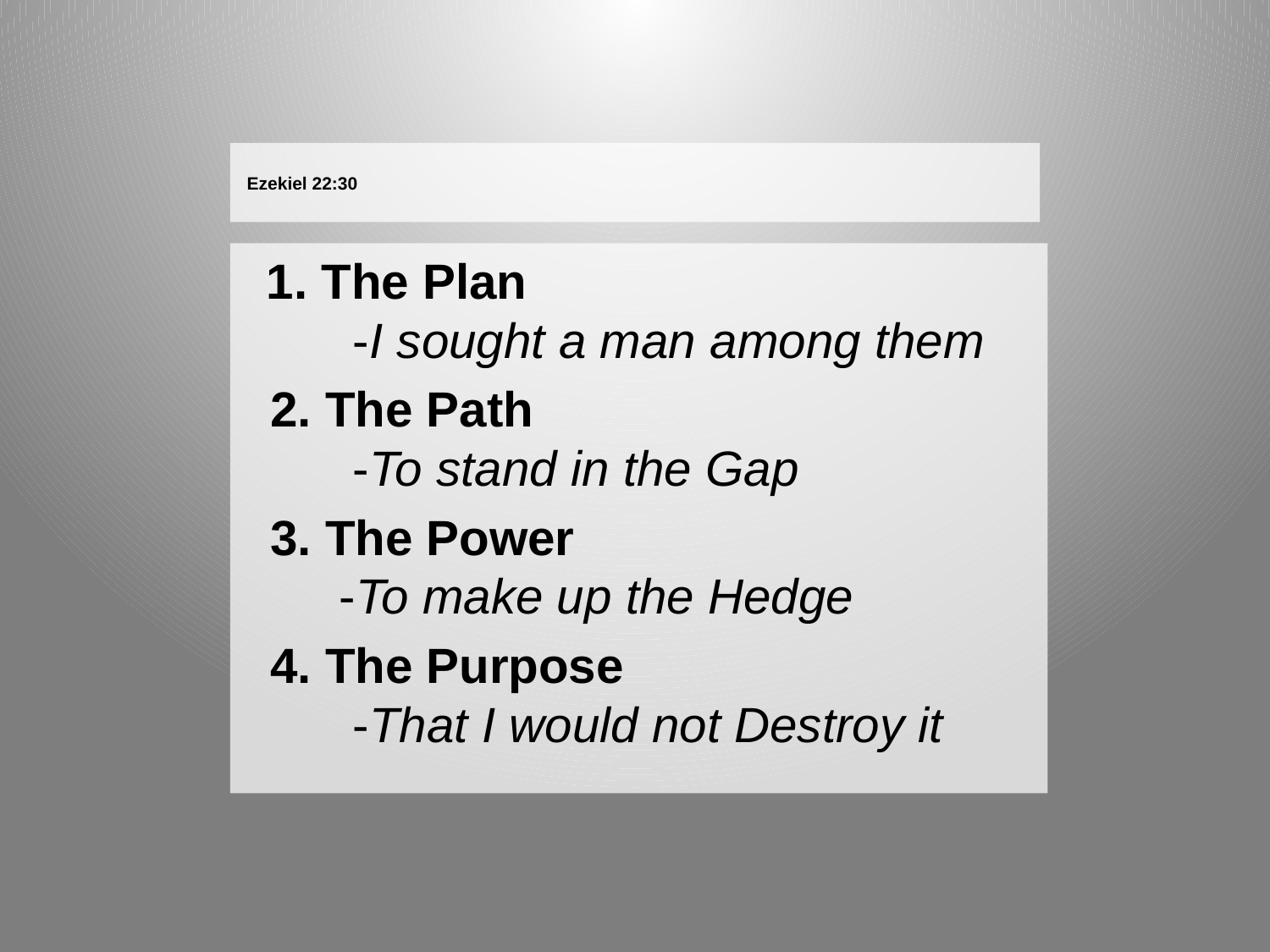

# Ezekiel 22:30
  1. The Plan
        -I sought a man among them
  2. The Path
        -To stand in the Gap
  3. The Power
       -To make up the Hedge
  4. The Purpose
        -That I would not Destroy it